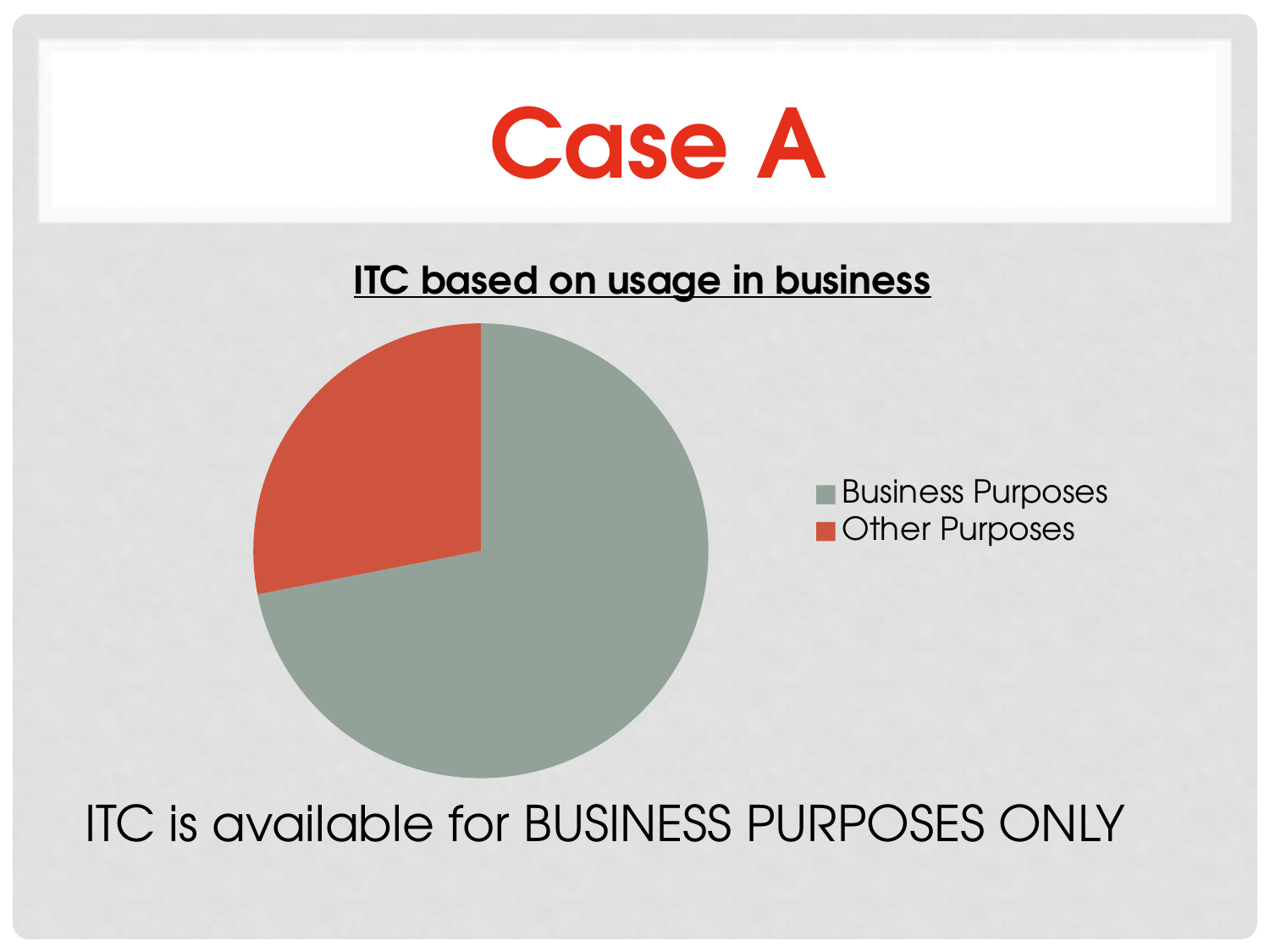

Case A

### Chart: ITC based on usage in business

| Category | Sales |
|---|---|
| Business Purposes | 8.200000000000001 |
| Other Purposes | 3.2 |
ITC is available for BUSINESS PURPOSES ONLY